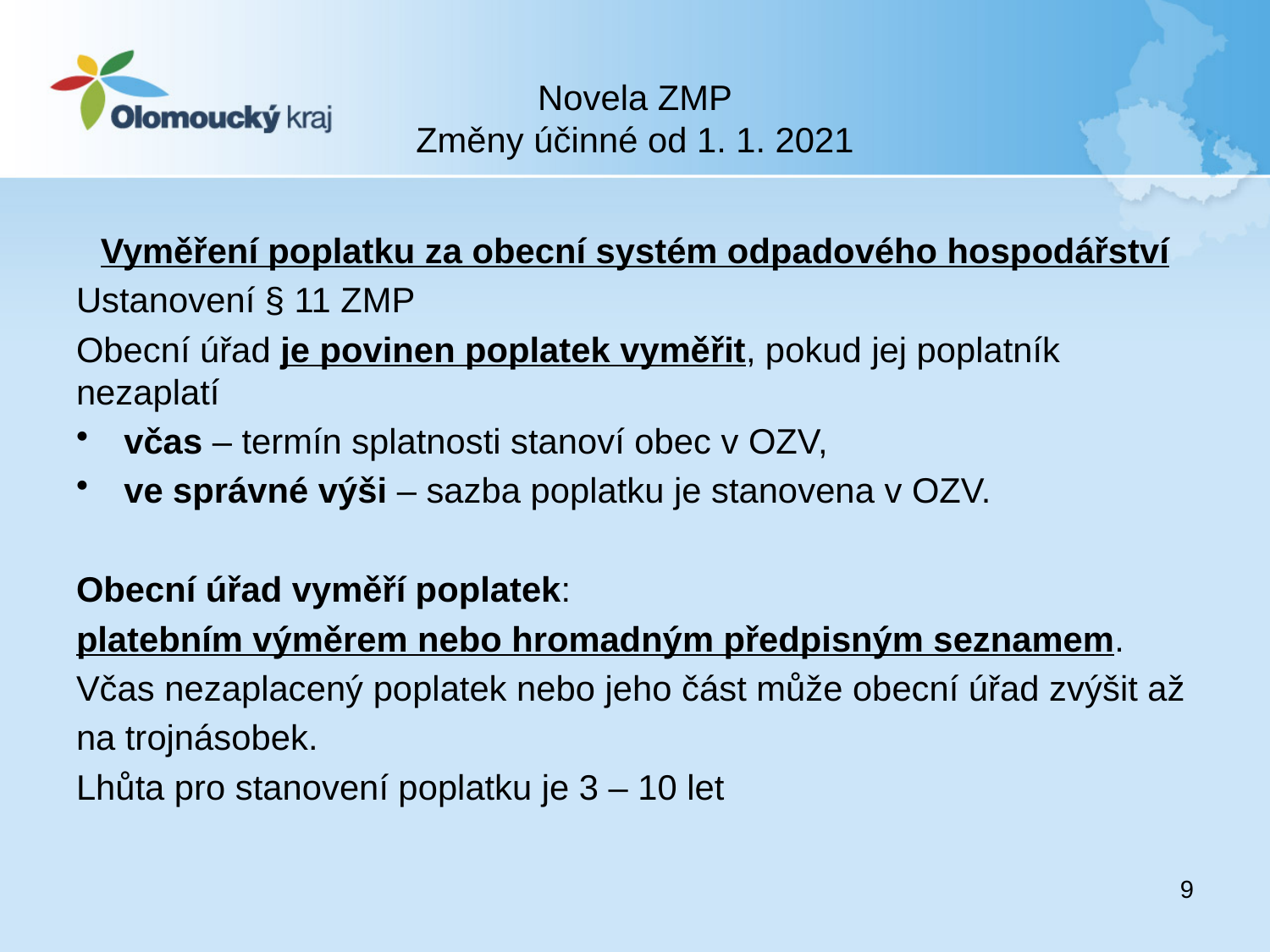

# Novela ZMP Změny účinné od 1. 1. 2021
Vyměření poplatku za obecní systém odpadového hospodářství
Ustanovení § 11 ZMP
Obecní úřad je povinen poplatek vyměřit, pokud jej poplatník nezaplatí
včas – termín splatnosti stanoví obec v OZV,
ve správné výši – sazba poplatku je stanovena v OZV.

Obecní úřad vyměří poplatek:
platebním výměrem nebo hromadným předpisným seznamem.
Včas nezaplacený poplatek nebo jeho část může obecní úřad zvýšit až
na trojnásobek.
Lhůta pro stanovení poplatku je 3 – 10 let

9